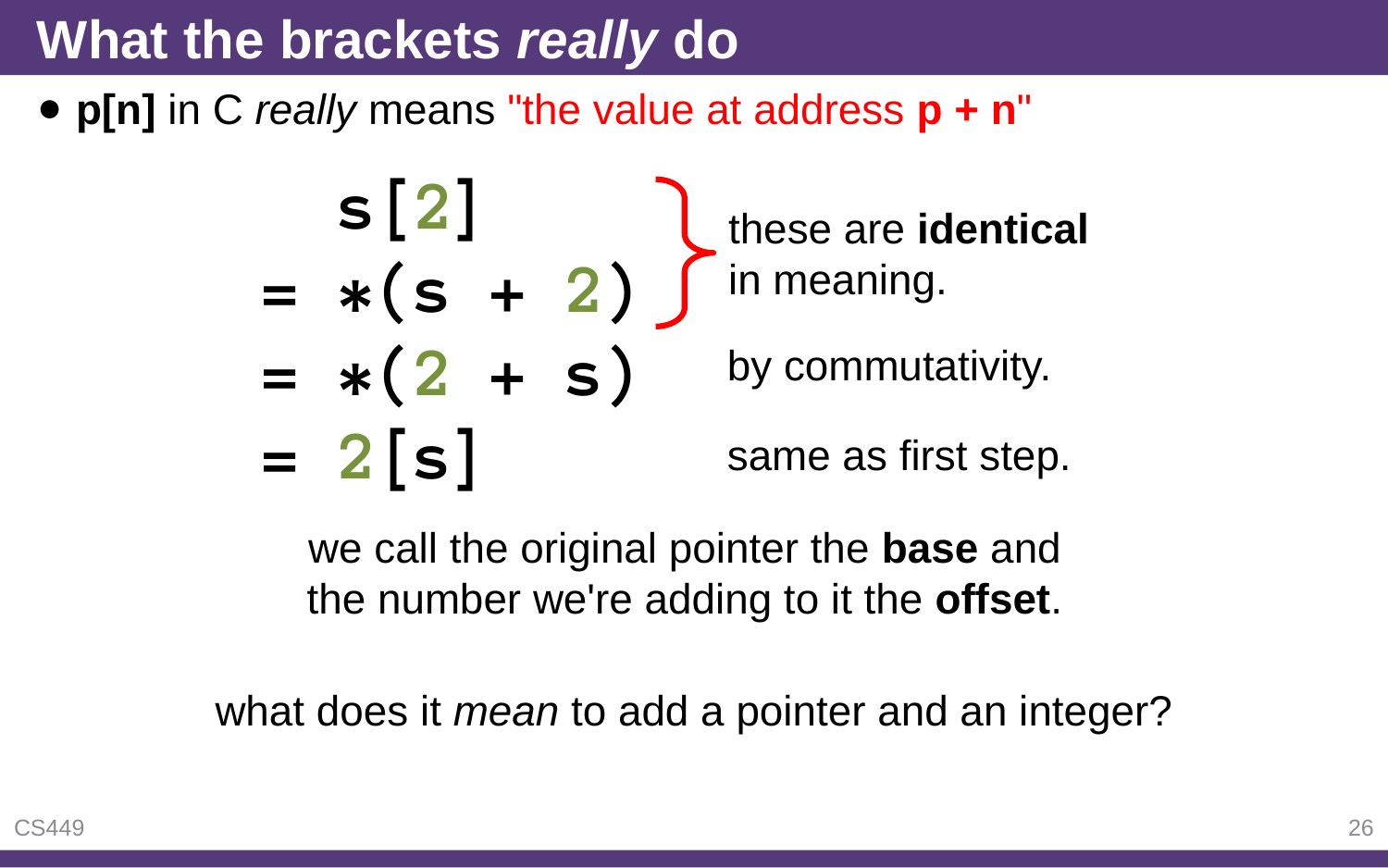

# What the brackets really do
p[n] in C really means "the value at address p + n"
  s[2]
= *(s + 2)
= *(2 + s)
= 2[s]

these are identical in meaning.
by commutativity.
same as first step.
we call the original pointer the base and the number we're adding to it the offset.
what does it mean to add a pointer and an integer?
CS449
26